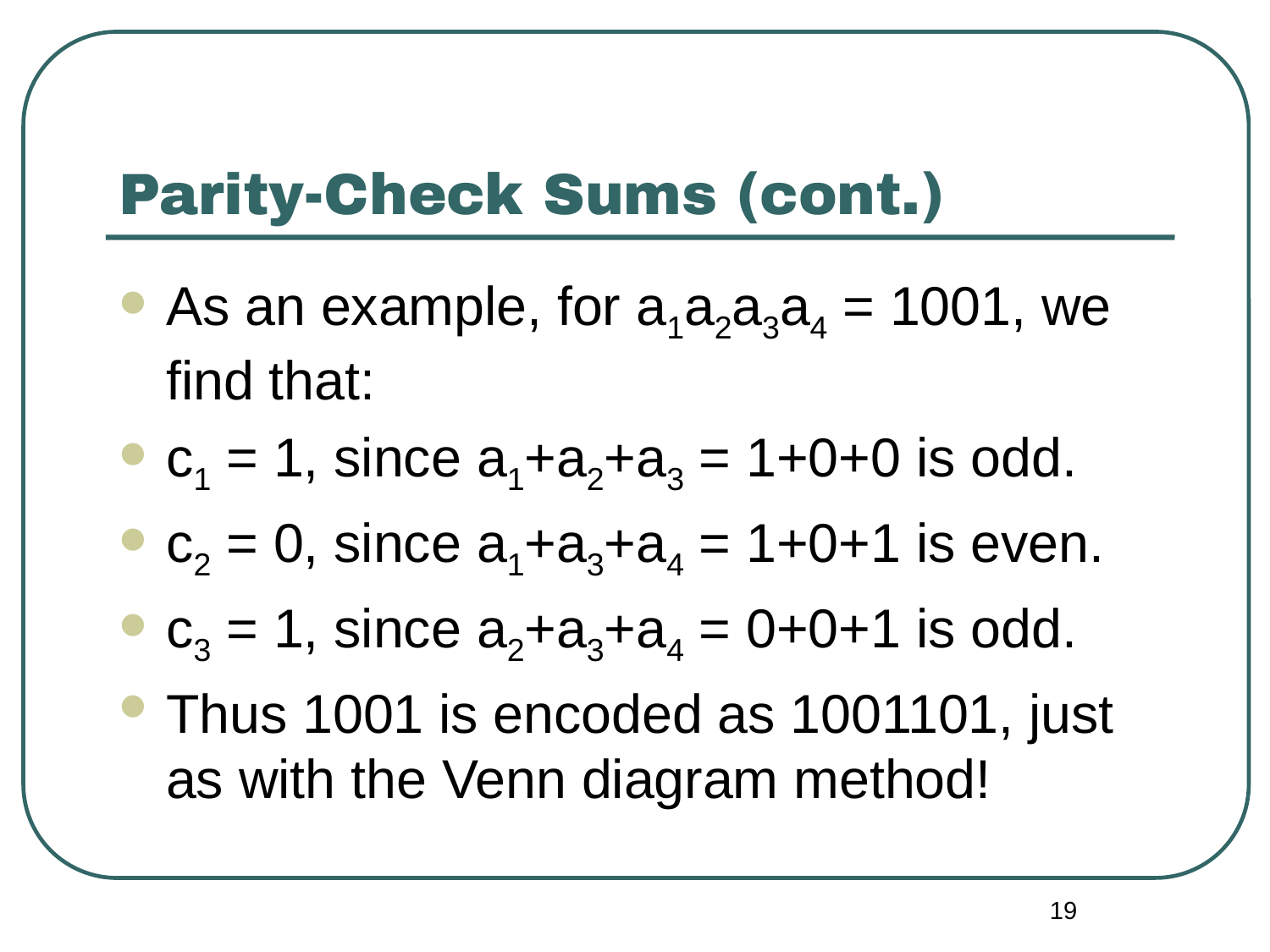

# Parity-Check Sums (cont.)
As an example, for a1a2a3a4 = 1001, we find that:
c1 = 1, since a1+a2+a3 = 1+0+0 is odd.
c2 = 0, since a1+a3+a4 = 1+0+1 is even.
c3 = 1, since a2+a3+a4 = 0+0+1 is odd.
Thus 1001 is encoded as 1001101, just as with the Venn diagram method!
19